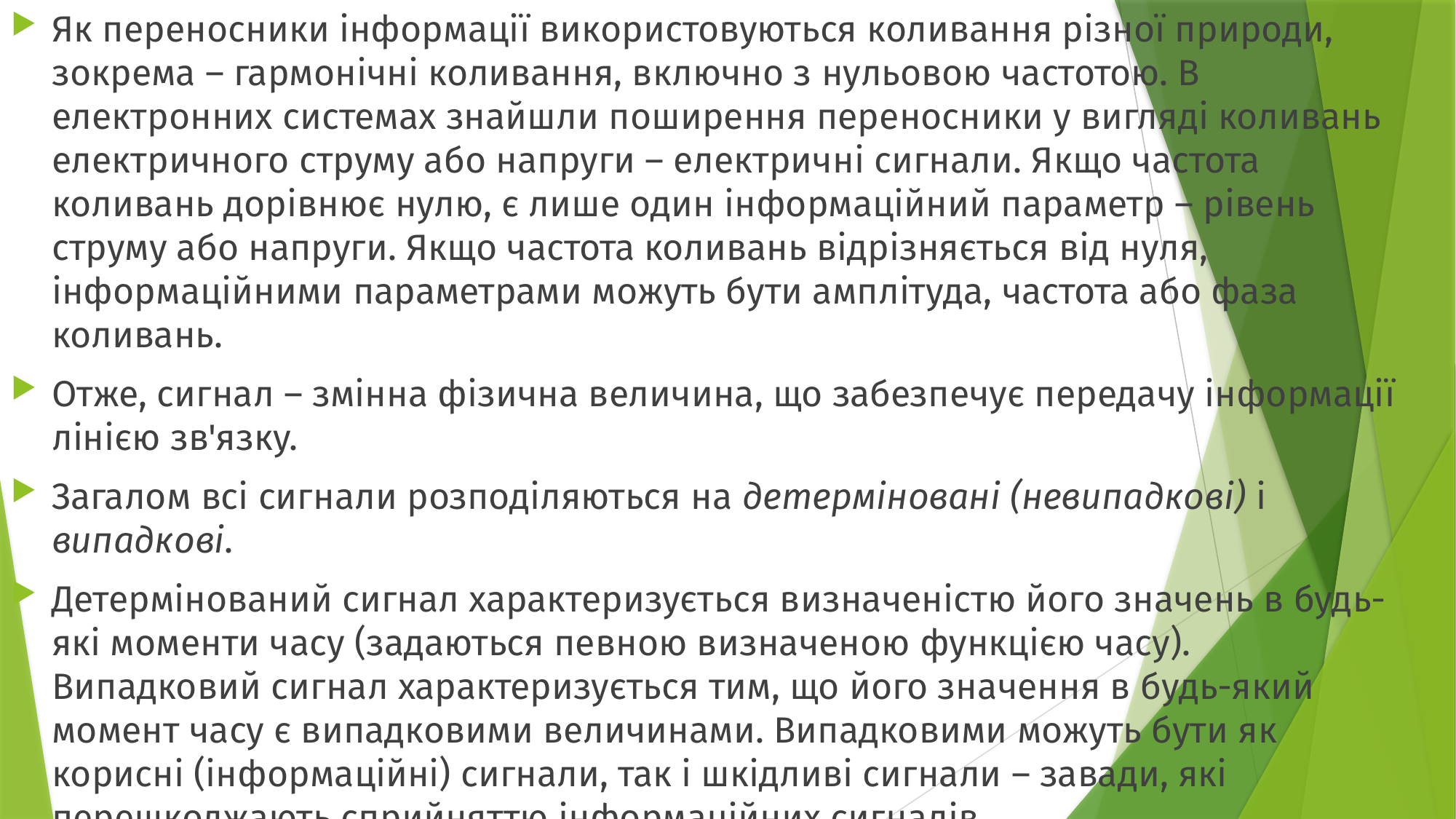

Як переносники інформації використовуються коливання різної природи, зокрема – гармонічні коливання, включно з нульовою частотою. В електронних системах знайшли поширення переносники у вигляді коливань електричного струму або напруги – електричні сигнали. Якщо частота коливань дорівнює нулю, є лише один інформаційний параметр – рівень струму або напруги. Якщо частота коливань відрізняється від нуля, інформаційними параметрами можуть бути амплітуда, частота або фаза коливань.
Отже, сигнал – змінна фізична величина, що забезпечує передачу інформації лінією зв'язку.
Загалом всі сигнали розподіляються на детерміновані (невипадкові) і випадкові.
Детермінований сигнал характеризується визначеністю його значень в будь-які моменти часу (задаються певною визначеною функцією часу). Випадковий сигнал характеризується тим, що його значення в будь-який момент часу є випадковими величинами. Випадковими можуть бути як корисні (інформаційні) сигнали, так і шкідливі сигнали – завади, які перешкоджають сприйняттю інформаційних сигналів.